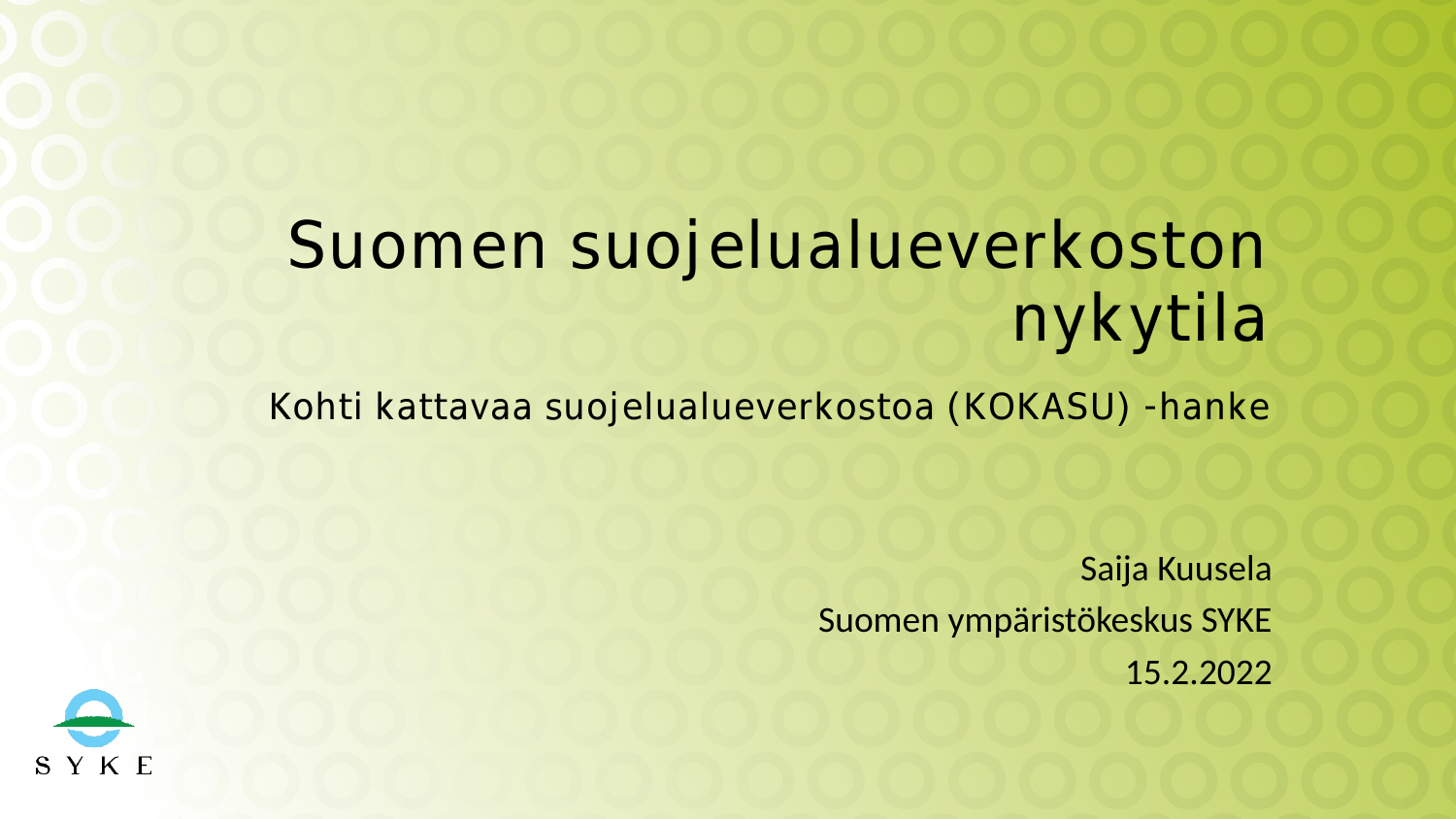

# Suomen suojelualueverkoston nykytila Kohti kattavaa suojelualueverkostoa (KOKASU) -hanke
Saija Kuusela
Suomen ympäristökeskus SYKE
15.2.2022